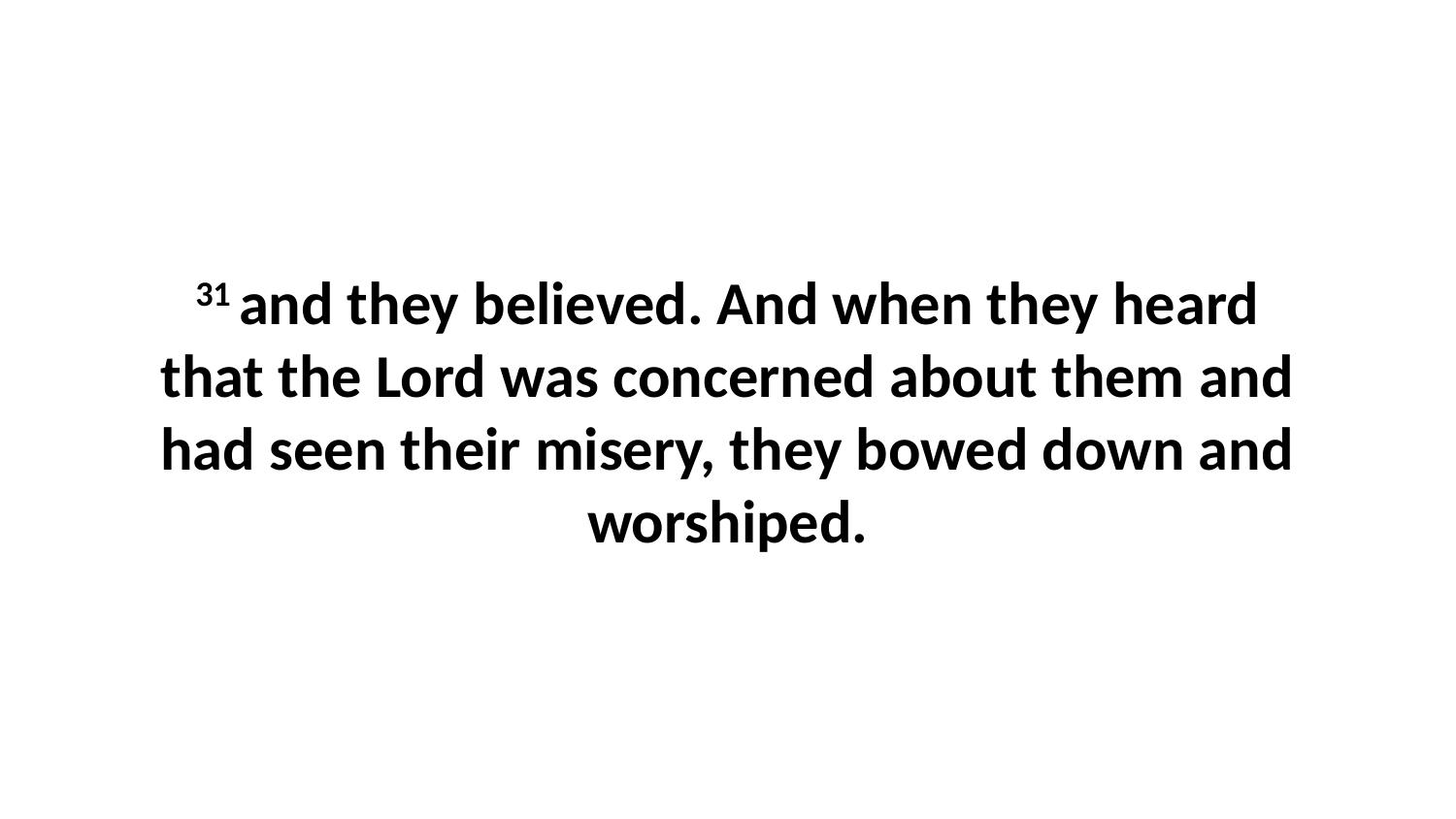

31 and they believed. And when they heard that the Lord was concerned about them and had seen their misery, they bowed down and worshiped.